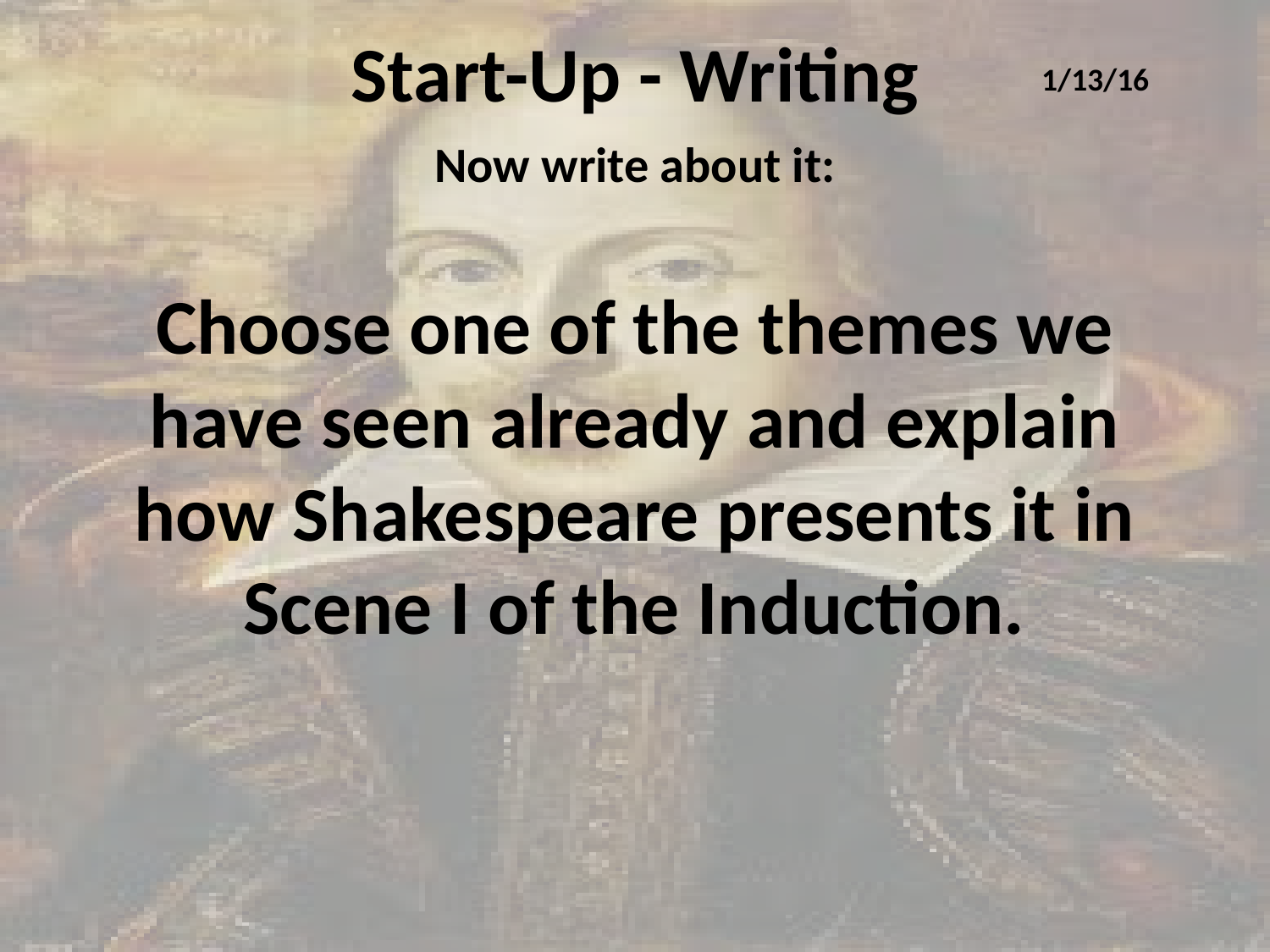

# Start-Up - Writing
1/13/16
Now write about it:

Choose one of the themes we have seen already and explain how Shakespeare presents it in Scene I of the Induction.